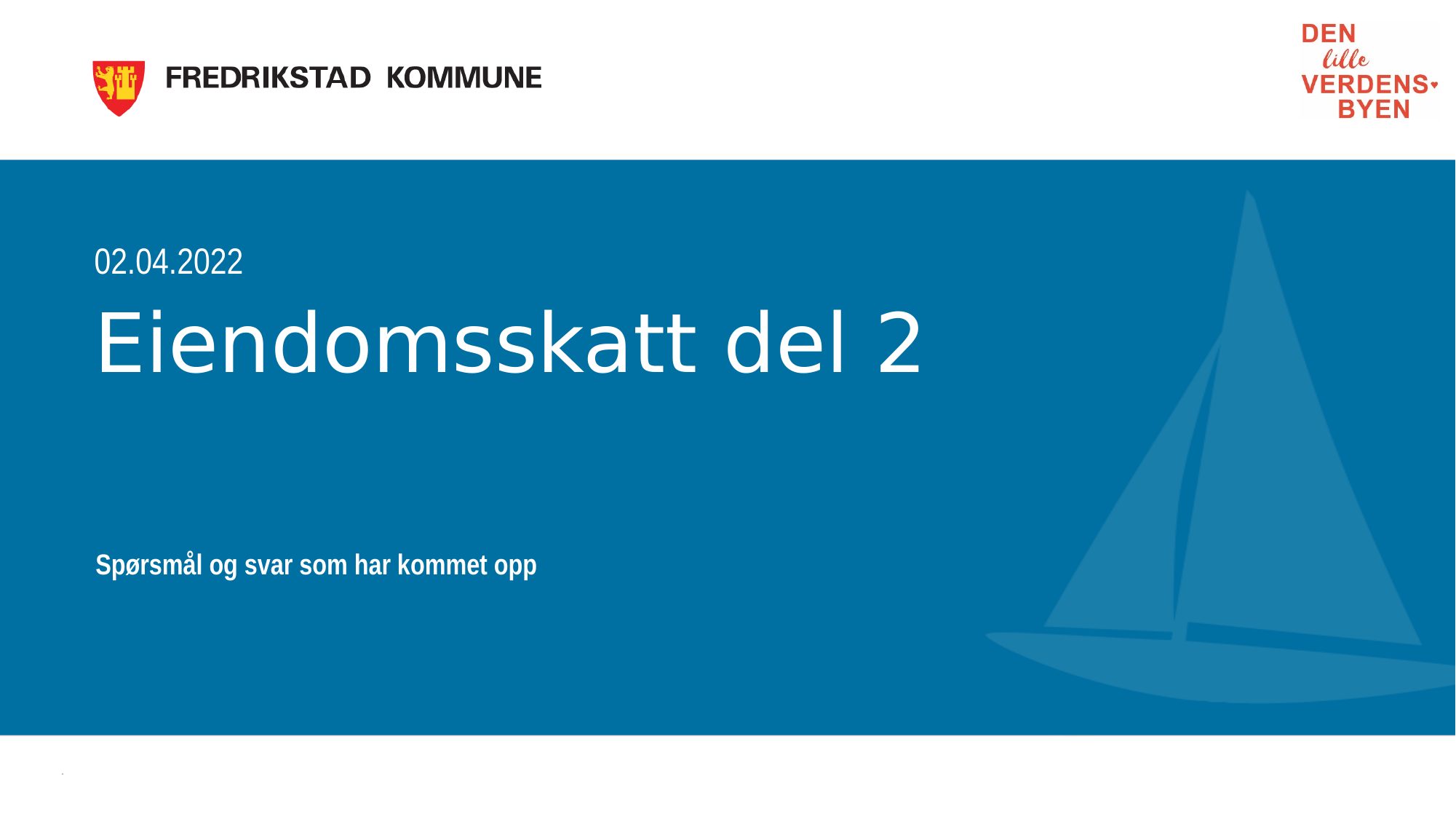

12
02.04.2022
# Eiendomsskatt del 2
Spørsmål og svar som har kommet opp